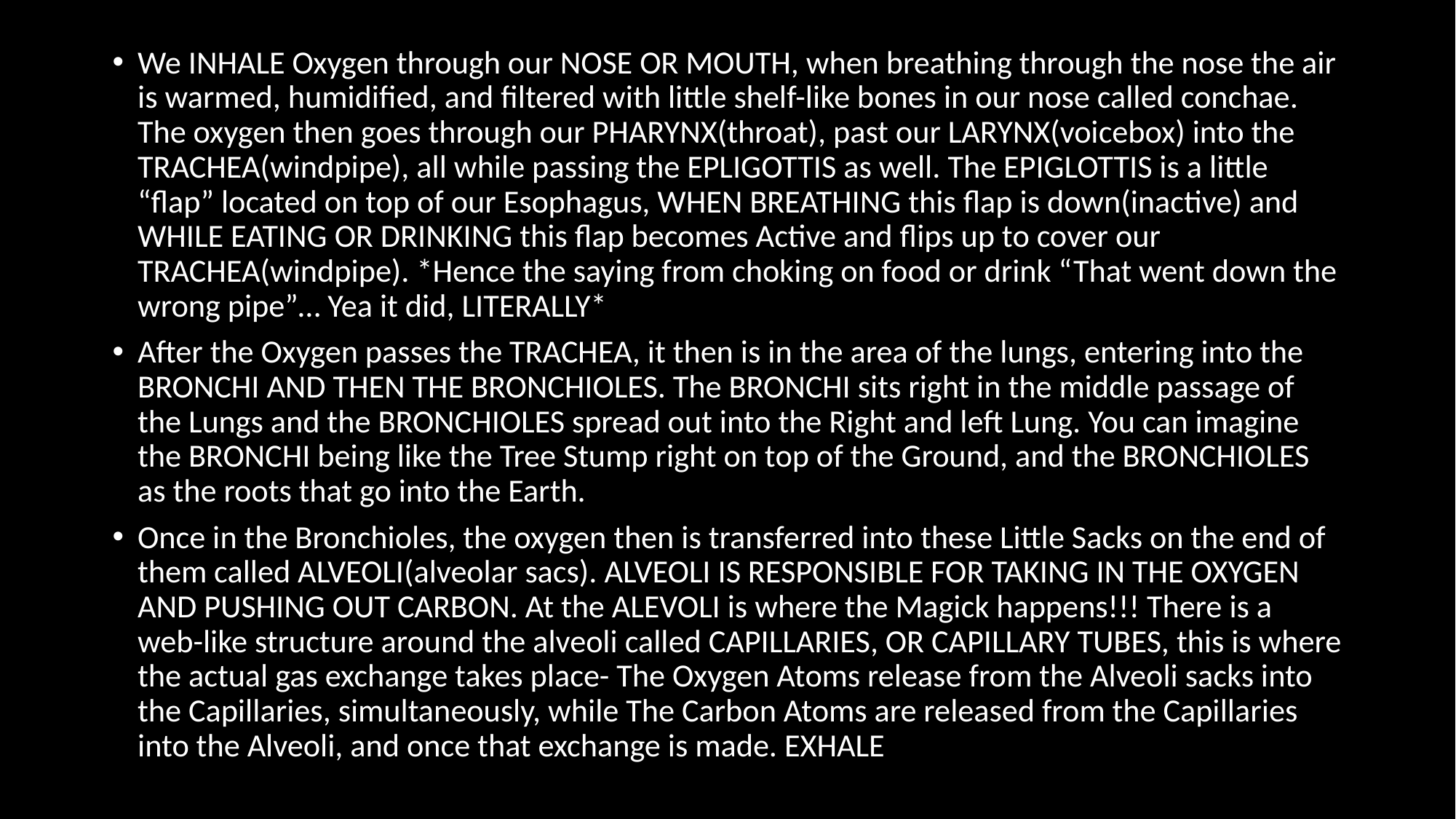

We INHALE Oxygen through our NOSE OR MOUTH, when breathing through the nose the air is warmed, humidified, and filtered with little shelf-like bones in our nose called conchae. The oxygen then goes through our PHARYNX(throat), past our LARYNX(voicebox) into the TRACHEA(windpipe), all while passing the EPLIGOTTIS as well. The EPIGLOTTIS is a little “flap” located on top of our Esophagus, WHEN BREATHING this flap is down(inactive) and WHILE EATING OR DRINKING this flap becomes Active and flips up to cover our TRACHEA(windpipe). *Hence the saying from choking on food or drink “That went down the wrong pipe”… Yea it did, LITERALLY*
After the Oxygen passes the TRACHEA, it then is in the area of the lungs, entering into the BRONCHI AND THEN THE BRONCHIOLES. The BRONCHI sits right in the middle passage of the Lungs and the BRONCHIOLES spread out into the Right and left Lung. You can imagine the BRONCHI being like the Tree Stump right on top of the Ground, and the BRONCHIOLES as the roots that go into the Earth.
Once in the Bronchioles, the oxygen then is transferred into these Little Sacks on the end of them called ALVEOLI(alveolar sacs). ALVEOLI IS RESPONSIBLE FOR TAKING IN THE OXYGEN AND PUSHING OUT CARBON. At the ALEVOLI is where the Magick happens!!! There is a web-like structure around the alveoli called CAPILLARIES, OR CAPILLARY TUBES, this is where the actual gas exchange takes place- The Oxygen Atoms release from the Alveoli sacks into the Capillaries, simultaneously, while The Carbon Atoms are released from the Capillaries into the Alveoli, and once that exchange is made. EXHALE